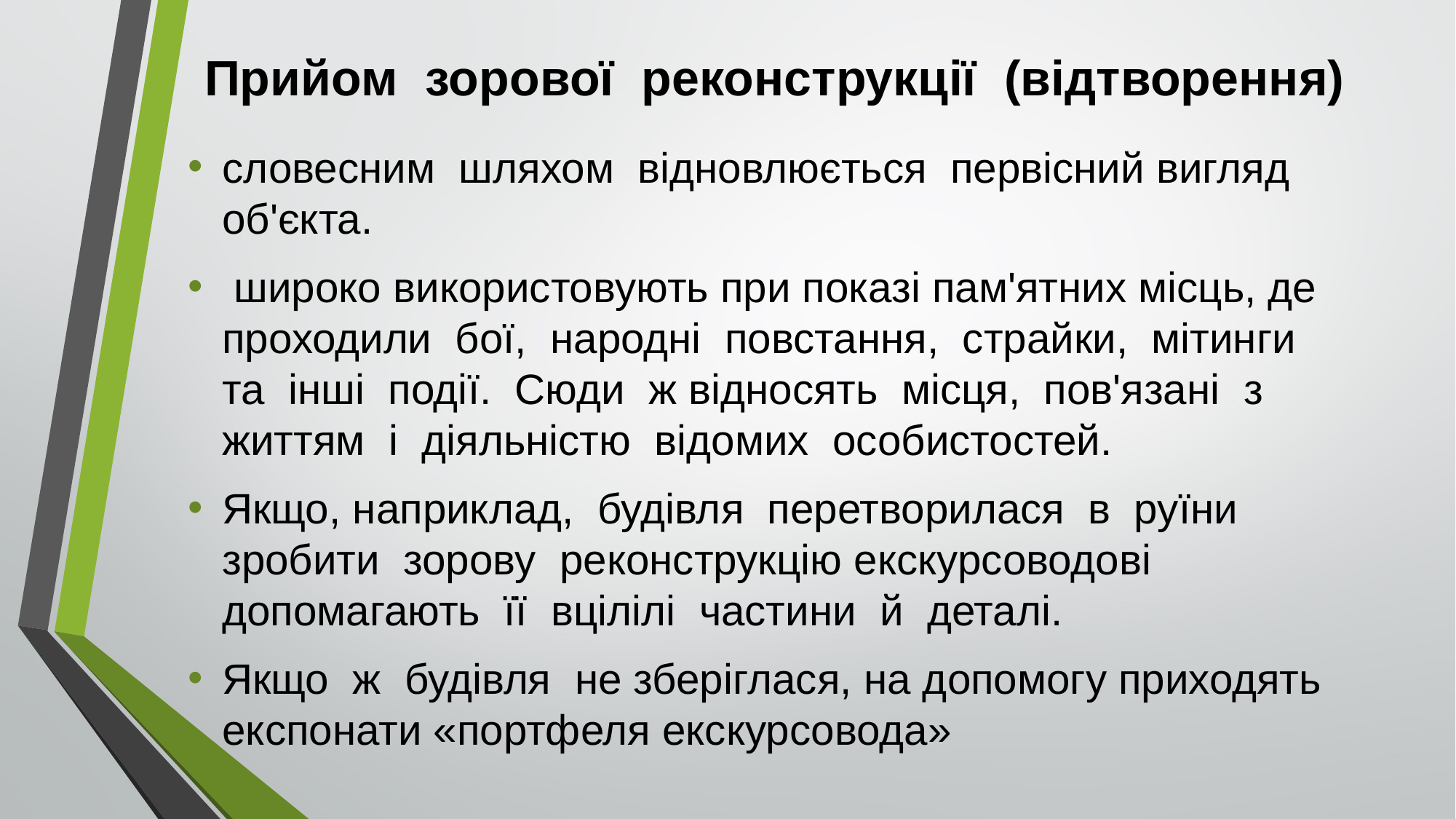

# Прийом  зорової  реконструкції  (відтворення)
словесним  шляхом  відновлюється  первісний вигляд  об'єкта.
 широко використовують при показі пам'ятних місць, де  проходили  бої,  народні  повстання,  страйки,  мітинги  та  інші  події.  Сюди  ж відносять  місця,  пов'язані  з  життям  і  діяльністю  відомих  особистостей.
Якщо, наприклад,  будівля  перетворилася  в  руїни  зробити  зорову  реконструкцію екскурсоводові  допомагають  її  вцілілі  частини  й  деталі.
Якщо  ж  будівля  не зберіглася, на допомогу приходять експонати «портфеля екскурсовода»